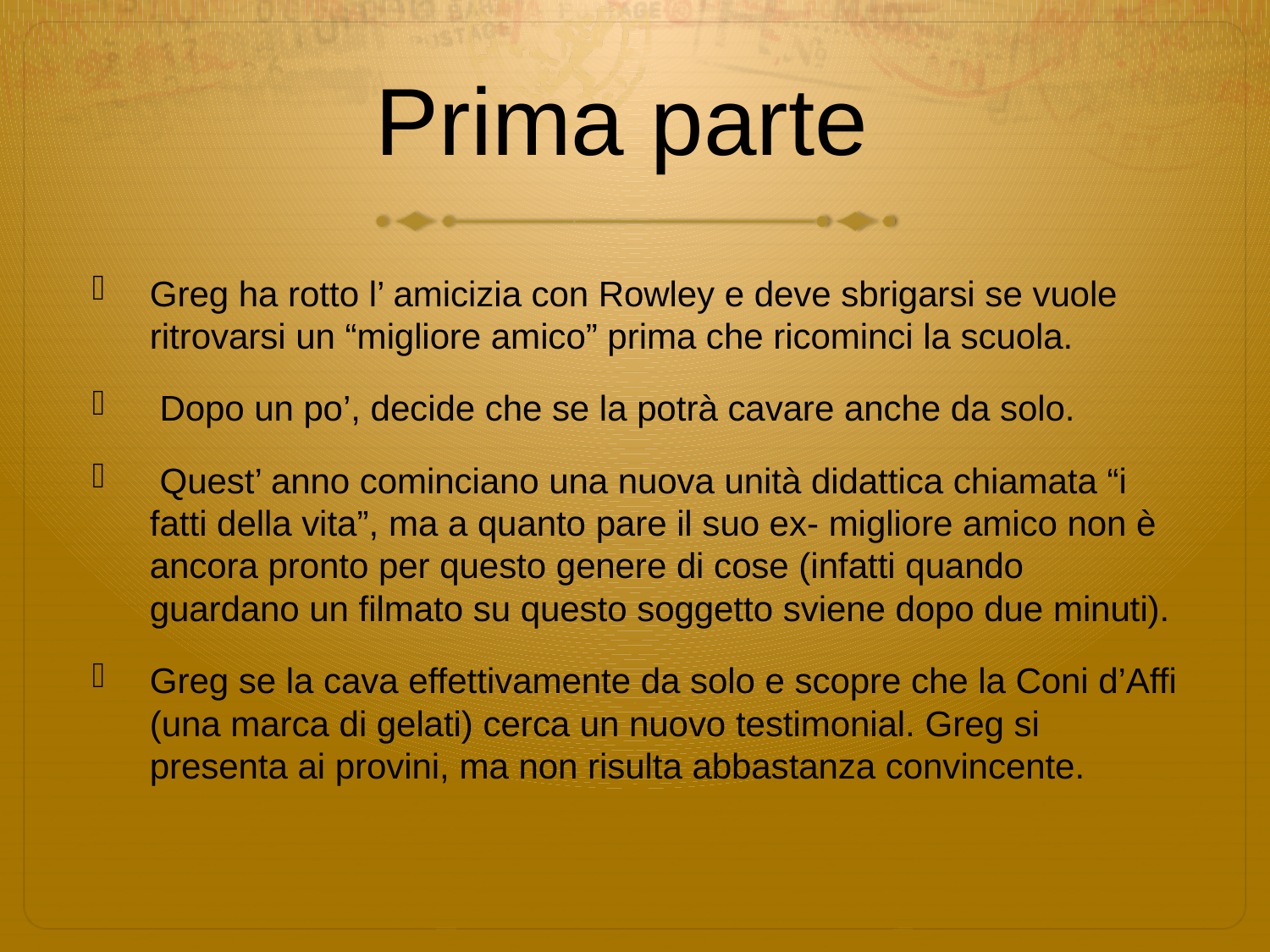

# Prima parte
Greg ha rotto l’ amicizia con Rowley e deve sbrigarsi se vuole ritrovarsi un “migliore amico” prima che ricominci la scuola.
 Dopo un po’, decide che se la potrà cavare anche da solo.
 Quest’ anno cominciano una nuova unità didattica chiamata “i fatti della vita”, ma a quanto pare il suo ex- migliore amico non è ancora pronto per questo genere di cose (infatti quando guardano un filmato su questo soggetto sviene dopo due minuti).
Greg se la cava effettivamente da solo e scopre che la Coni d’Affi (una marca di gelati) cerca un nuovo testimonial. Greg si presenta ai provini, ma non risulta abbastanza convincente.